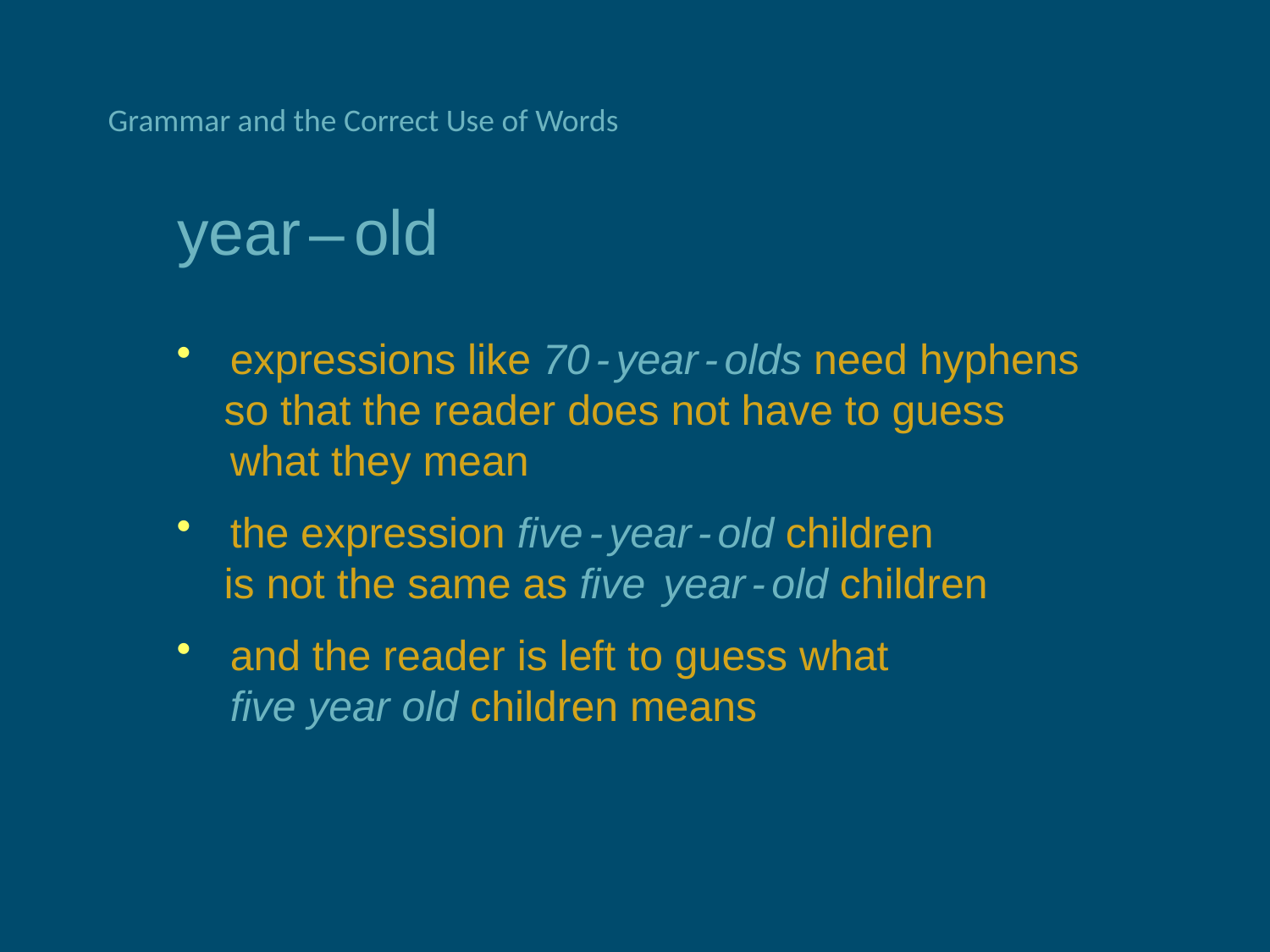

# Grammar and the Correct Use of Words
year – old
expressions like 70 - year - olds need hyphens
    so that the reader does not have to guess
what they mean
the expression five - year - old children
    is not the same as five  year - old children
and the reader is left to guess what
five year old children means